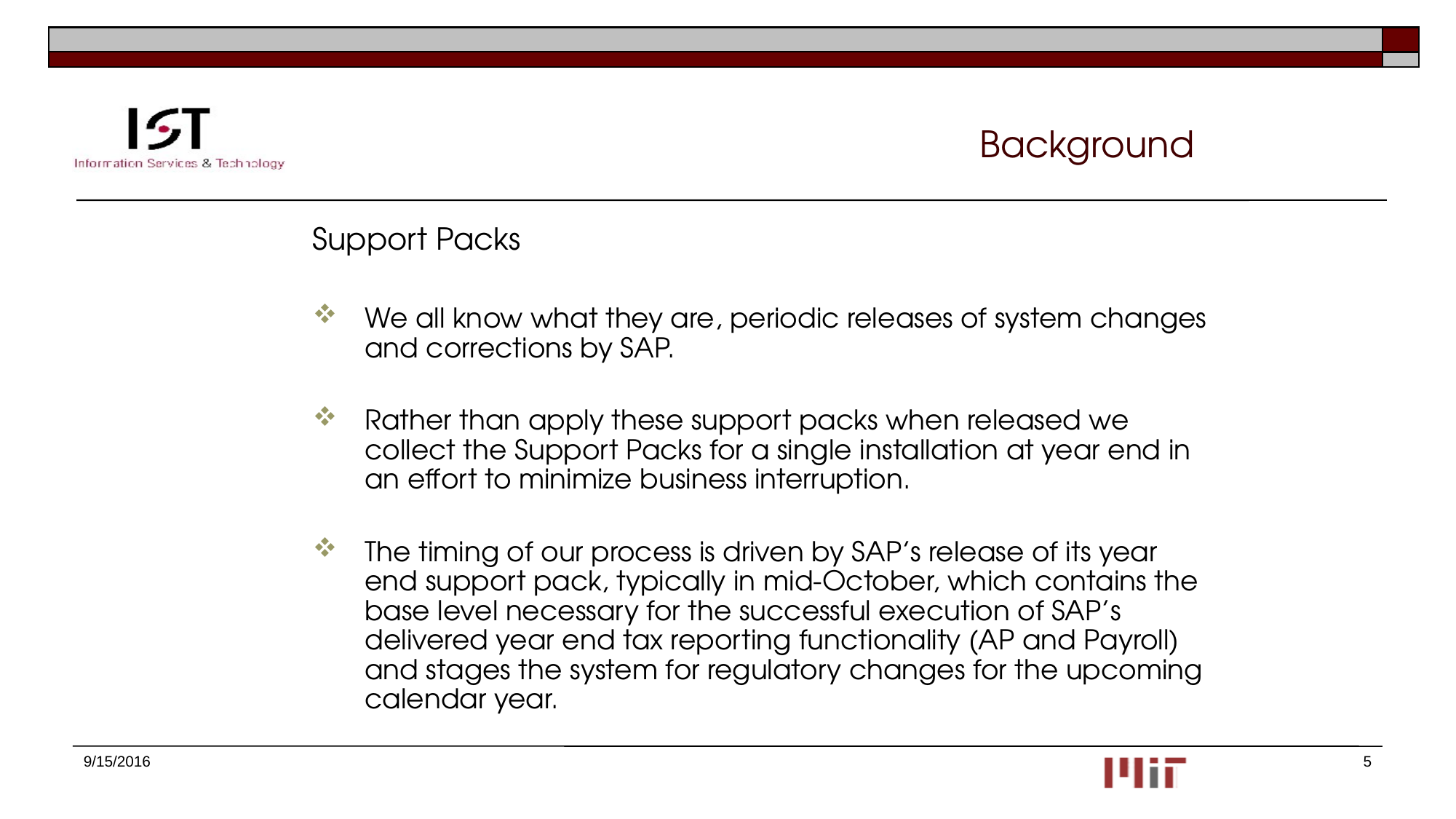

# Background
	Support Packs

We all know what they are, periodic releases of system changes and corrections by SAP.

Rather than apply these support packs when released we collect the Support Packs for a single installation at year end in an effort to minimize business interruption.

The timing of our process is driven by SAP’s release of its year end support pack, typically in mid-October, which contains the base level necessary for the successful execution of SAP’s delivered year end tax reporting functionality (AP and Payroll) and stages the system for regulatory changes for the upcoming calendar year.

9/15/2016
5